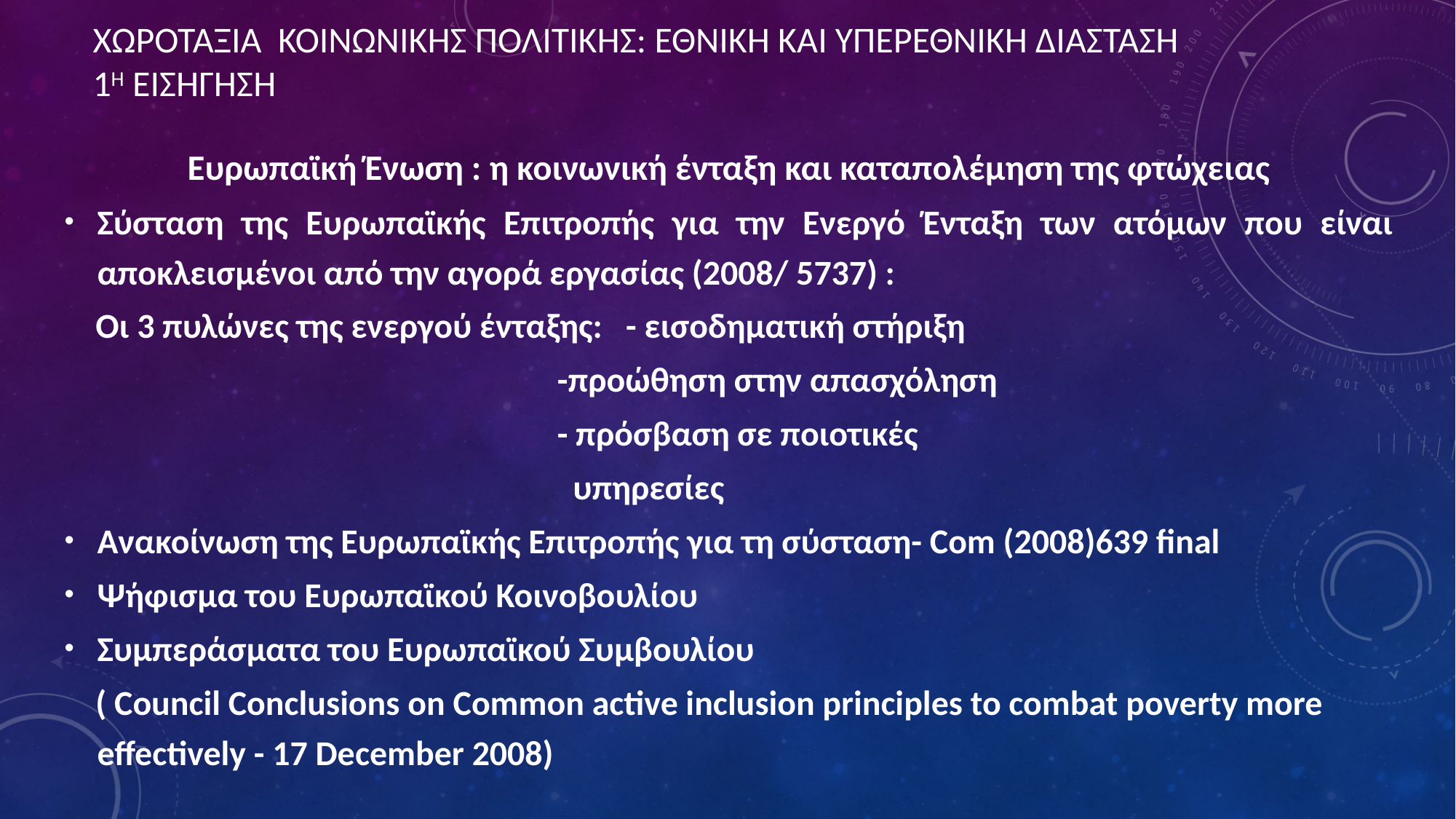

Ευρωπαϊκή Ένωση : η κοινωνική ένταξη και καταπολέμηση της φτώχειας
Σύσταση της Ευρωπαϊκής Επιτροπής για την Ενεργό Ένταξη των ατόμων που είναι αποκλεισμένοι από την αγορά εργασίας (2008/ 5737) :
    Οι 3 πυλώνες της ενεργού ένταξης:   - εισοδηματική στήριξη
                                                               -προώθηση στην απασχόληση
                                                               - πρόσβαση σε ποιοτικές
                                                                 υπηρεσίες
Ανακοίνωση της Ευρωπαϊκής Επιτροπής για τη σύσταση- Com (2008)639 final
Ψήφισμα του Ευρωπαϊκού Κοινοβουλίου
Συμπεράσματα του Ευρωπαϊκού Συμβουλίου
    ( Council Conclusions on Common active inclusion principles to combat poverty more effectively - 17 December 2008)

# ΧΩΡΟΤΑΞΙΑ  ΚΟΙΝΩΝΙΚΗΣ ΠΟΛΙΤΙΚΗΣ: ΕΘΝΙΚΗ ΚΑΙ ΥΠΕΡΕΘΝΙΚΗ ΔΙΑΣΤΑΣΗ 1η ΕΙΣΗΓΗΣΗ